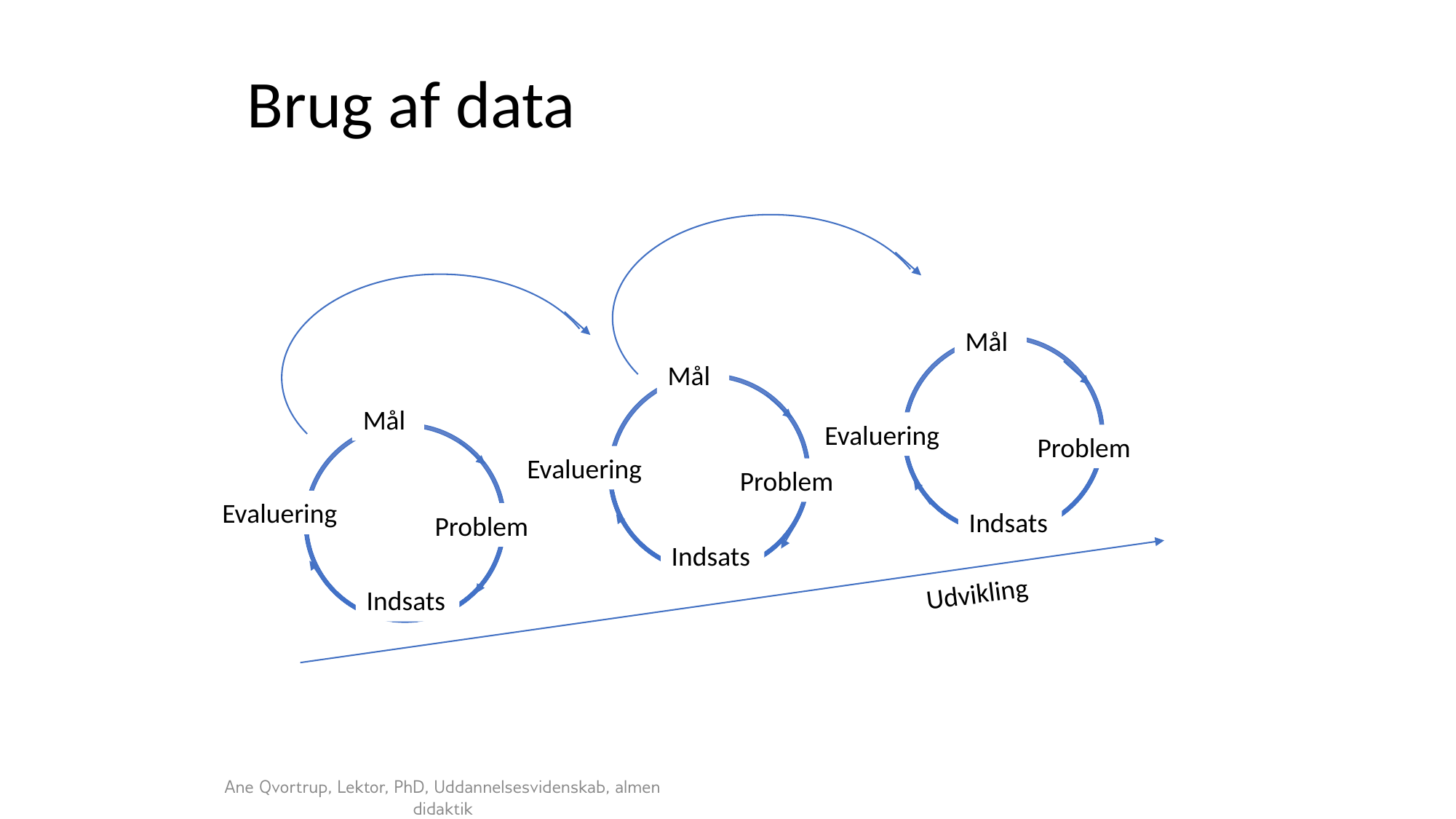

Brug af data

Mål

Mål

Mål
Evaluering

Problem
Evaluering
Problem
Evaluering
Indsats
Problem
Indsats
Udvikling
Indsats
Ane Qvortrup, Lektor, PhD, Uddannelsesvidenskab, almen didaktik